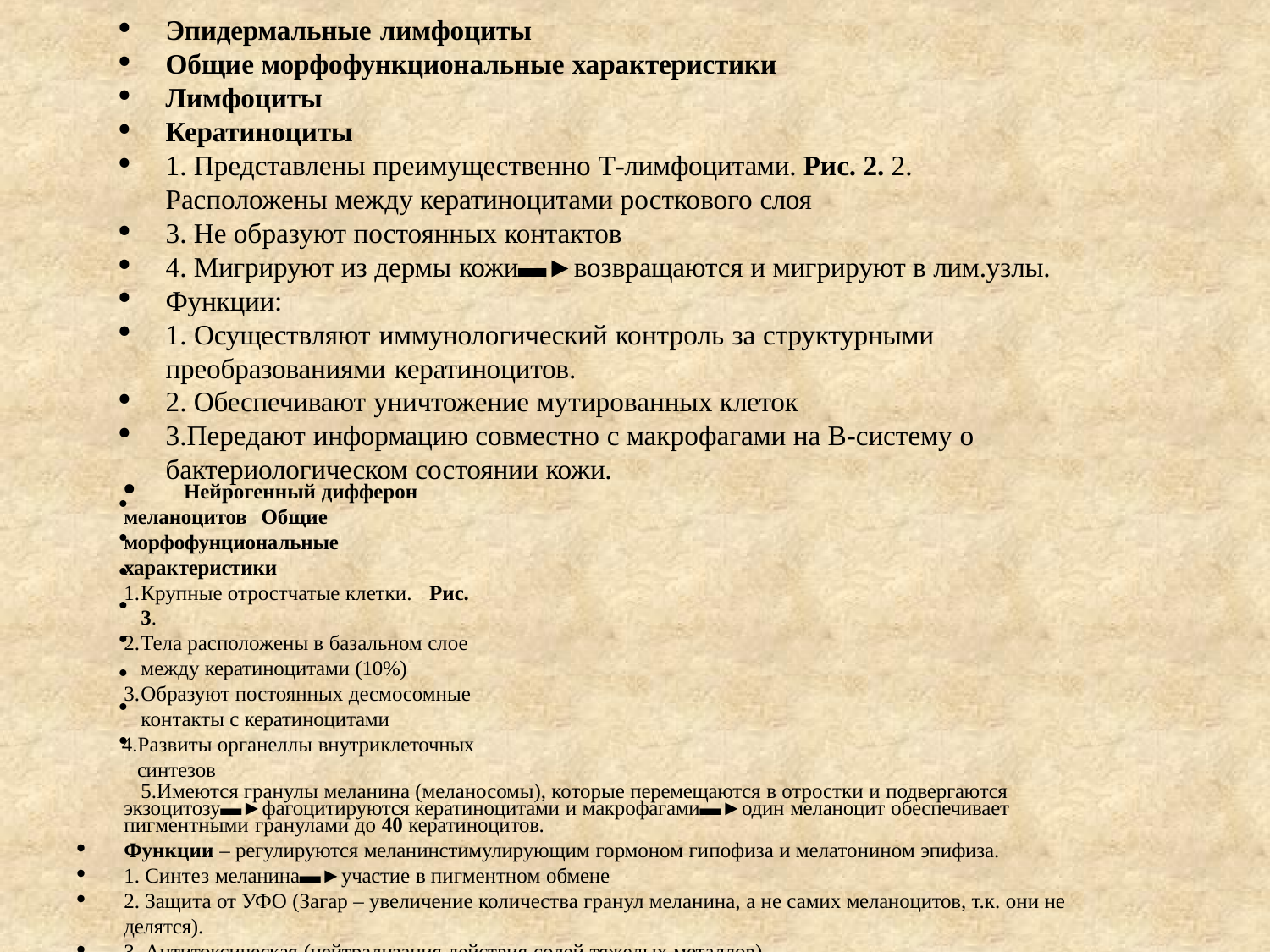

Эпидермальные лимфоциты
Общие морфофункциональные характеристики
Лимфоциты
Кератиноциты
1. Представлены преимущественно Т-лимфоцитами. Рис. 2. 2. Расположены между кератиноцитами росткового слоя
3. Не образуют постоянных контактов
4. Мигрируют из дермы кожи▬►возвращаются и мигрируют в лим.узлы.
Функции:
1. Осуществляют иммунологический контроль за структурными преобразованиями кератиноцитов.
2. Обеспечивают уничтожение мутированных клеток
3.Передают информацию совместно с макрофагами на В-систему о бактериологическом состоянии кожи.
•
•
•
•
•
•
•
•
	Нейрогенный дифферон меланоцитов Общие морфофунциональные характеристики
Крупные отростчатые клетки.  Рис. 3.
Тела расположены в базальном слое между кератиноцитами (10%)
Образуют постоянных десмосомные контакты с кератиноцитами
Развиты органеллы внутриклеточных синтезов
Имеются гранулы меланина (меланосомы), которые перемещаются в отростки и подвергаются экзоцитозу▬►фагоцитируются кератиноцитами и макрофагами▬►один меланоцит обеспечивает пигментными гранулами до 40 кератиноцитов.
Функции – регулируются меланинстимулирующим гормоном гипофиза и мелатонином эпифиза.
1. Синтез меланина▬►участие в пигментном обмене
2. Защита от УФО (Загар – увеличение количества гранул меланина, а не самих меланоцитов, т.к. они не делятся).
3. Антитоксическая (нейтрализация действия солей тяжелых металлов)
Злокачественные опухоли – меланомы (90% летальности) метастазированиемеланоцитов в родственные ткани органов нервной системы.